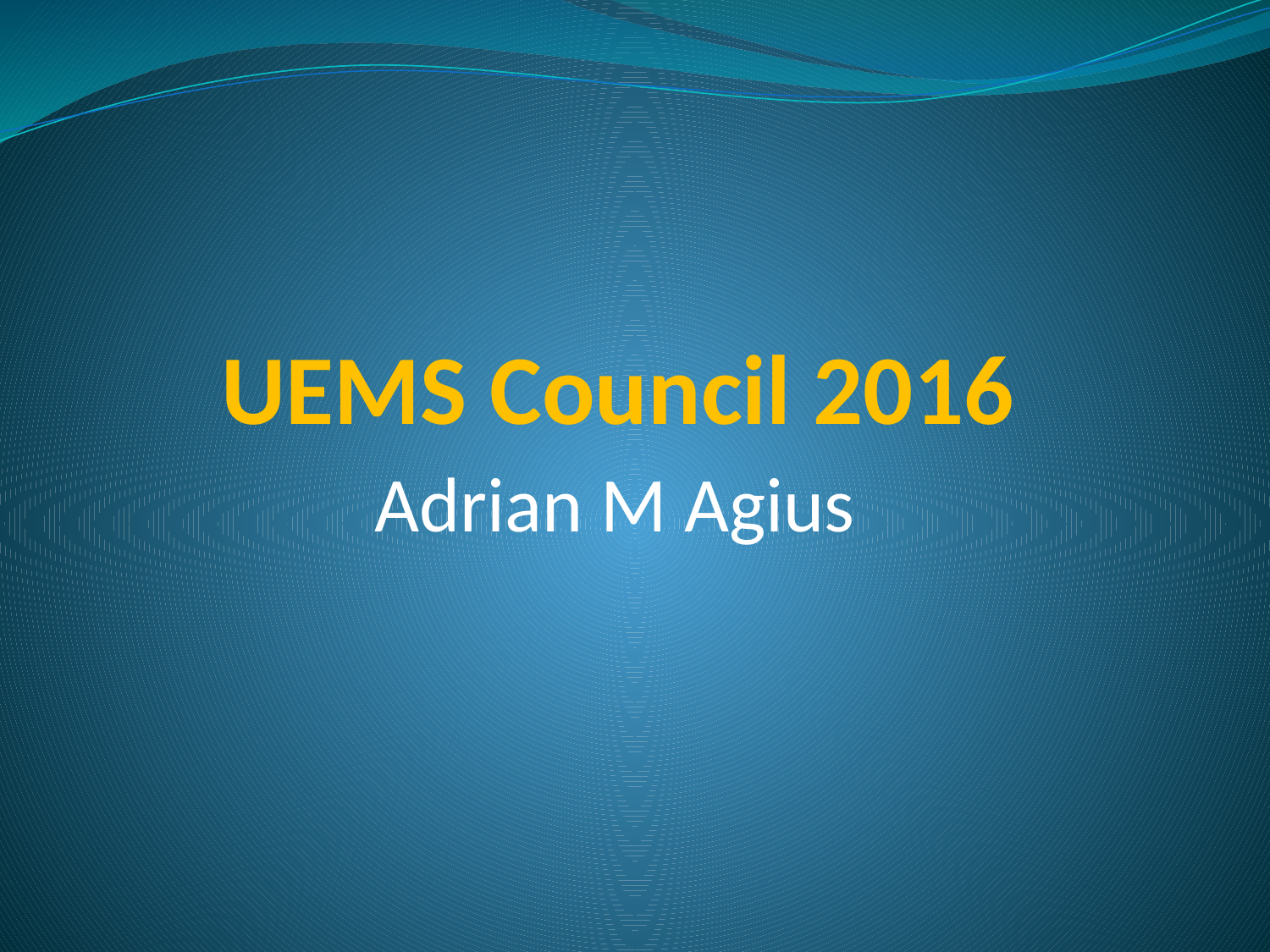

# UEMS Council 2016
Adrian M Agius